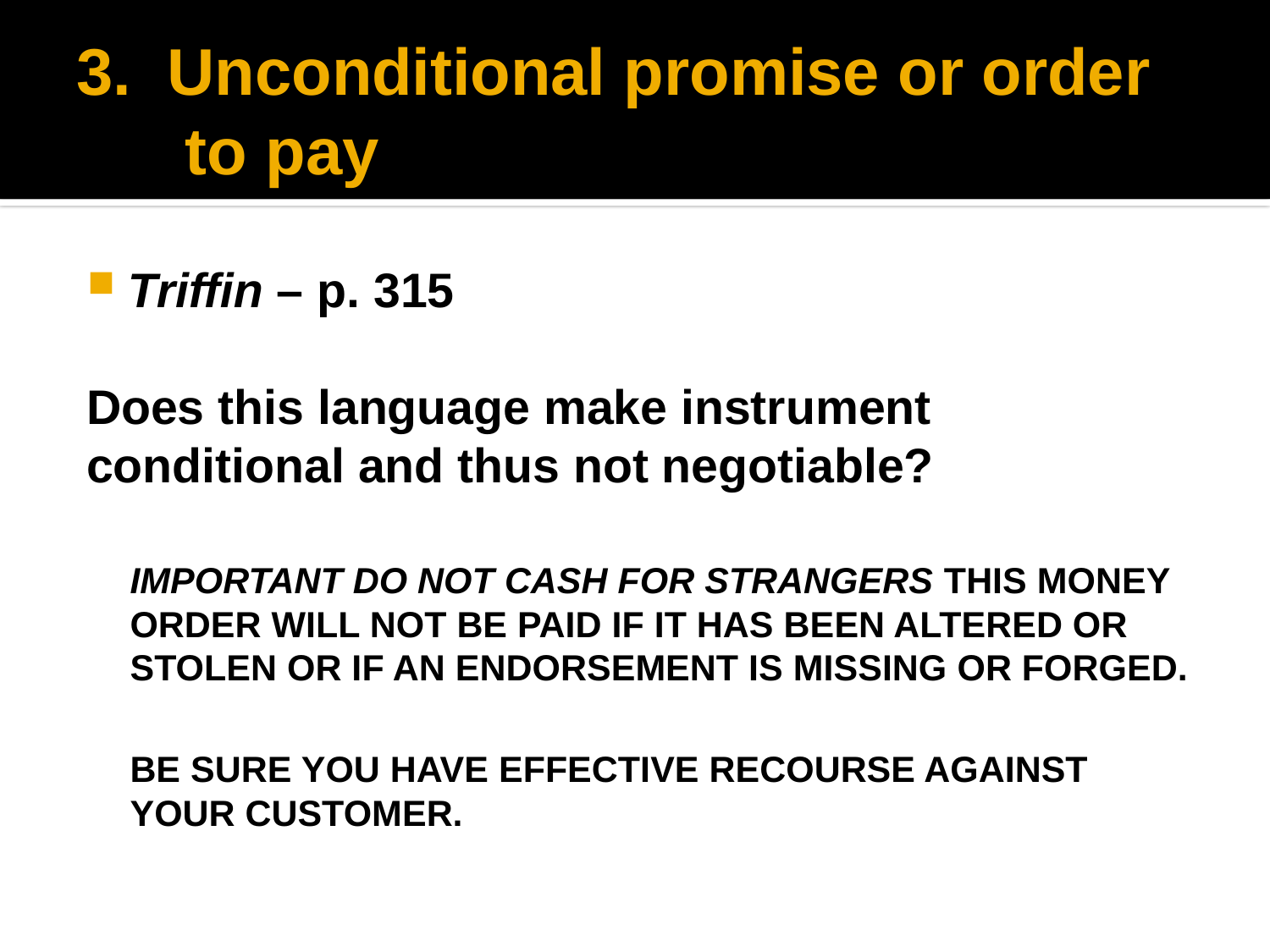

# 3.  Unconditional promise or order to pay
Triffin – p. 315

Does this language make instrument conditional and thus not negotiable?

IMPORTANT DO NOT CASH FOR STRANGERS THIS MONEY ORDER WILL NOT BE PAID IF IT HAS BEEN ALTERED OR STOLEN OR IF AN ENDORSEMENT IS MISSING OR FORGED.

BE SURE YOU HAVE EFFECTIVE RECOURSE AGAINST YOUR CUSTOMER.